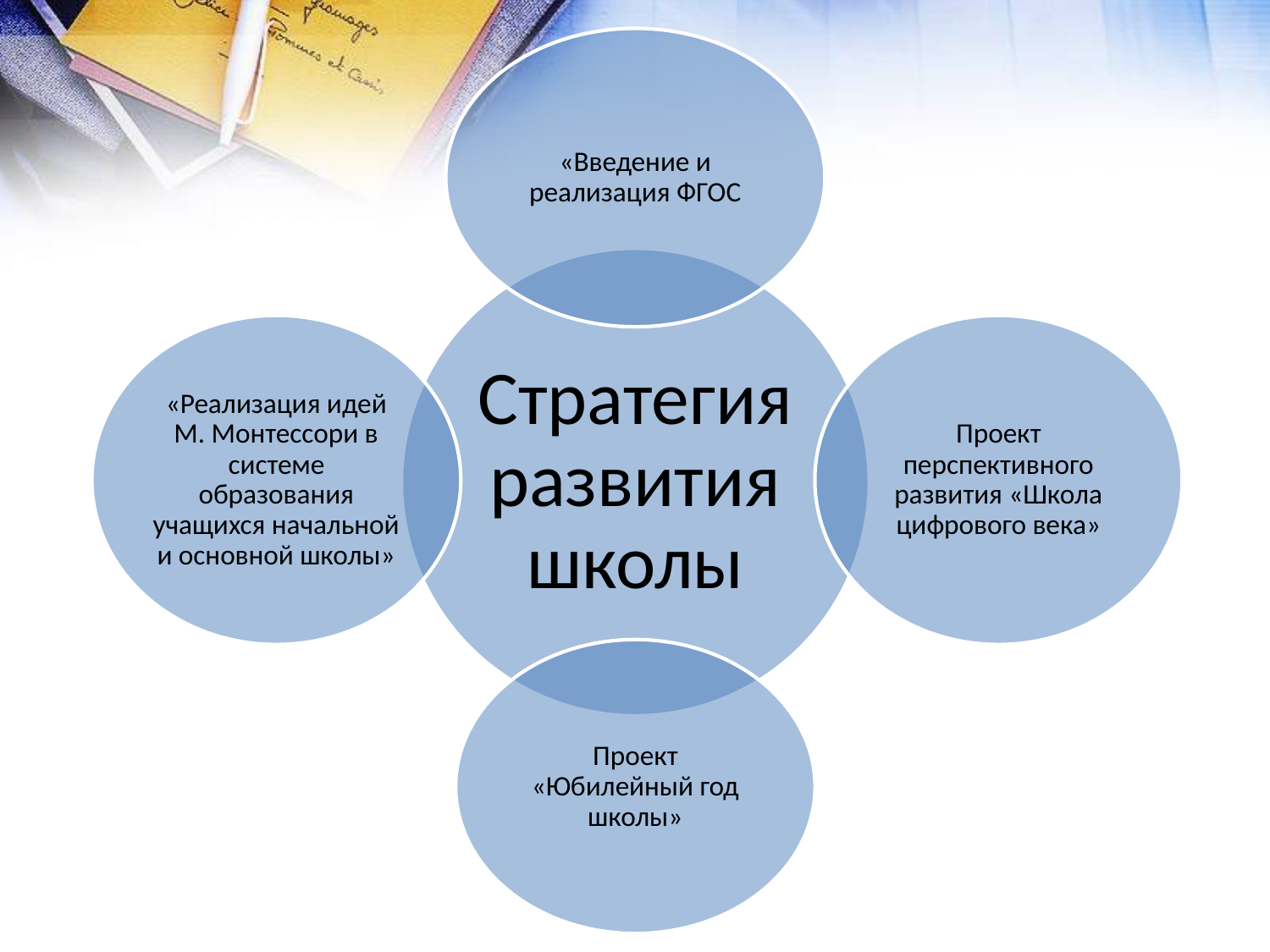

Стратегия развития школы
«Введение и реализация ФГОС
Проект перспективного развития «Школа цифрового века»
Проект «Юбилейный год школы»
«Реализация идей М. Монтессори в системе образования учащихся начальной и основной школы»